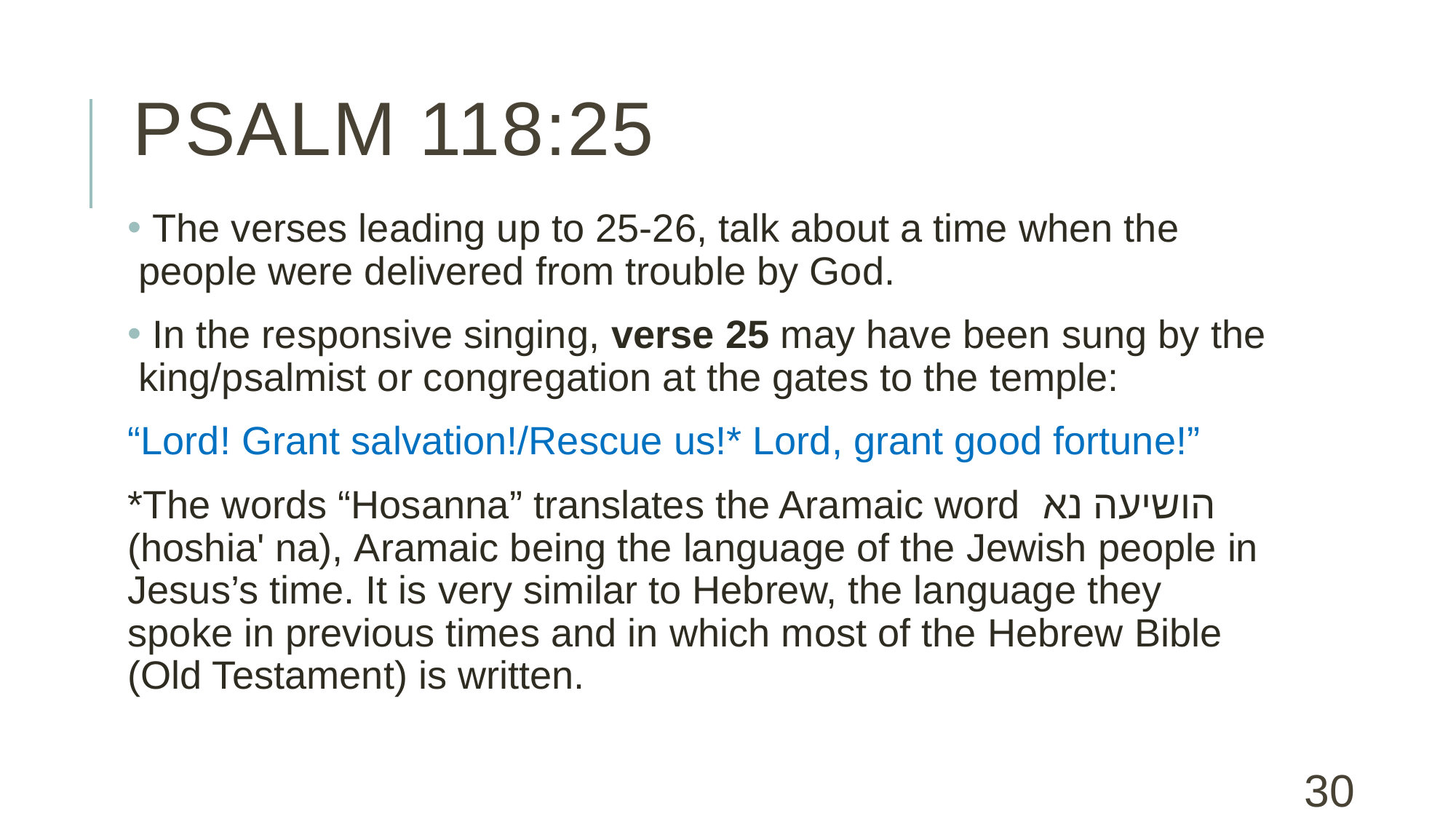

# Psalm 118:25
 The verses leading up to 25-26, talk about a time when the people were delivered from trouble by God.
 In the responsive singing, verse 25 may have been sung by the king/psalmist or congregation at the gates to the temple:
“Lord! Grant salvation!/Rescue us!* Lord, grant good fortune!”
*The words “Hosanna” translates the Aramaic word  הושיעה נא‎ (hoshia' na), Aramaic being the language of the Jewish people in Jesus’s time. It is very similar to Hebrew, the language they spoke in previous times and in which most of the Hebrew Bible (Old Testament) is written.

30